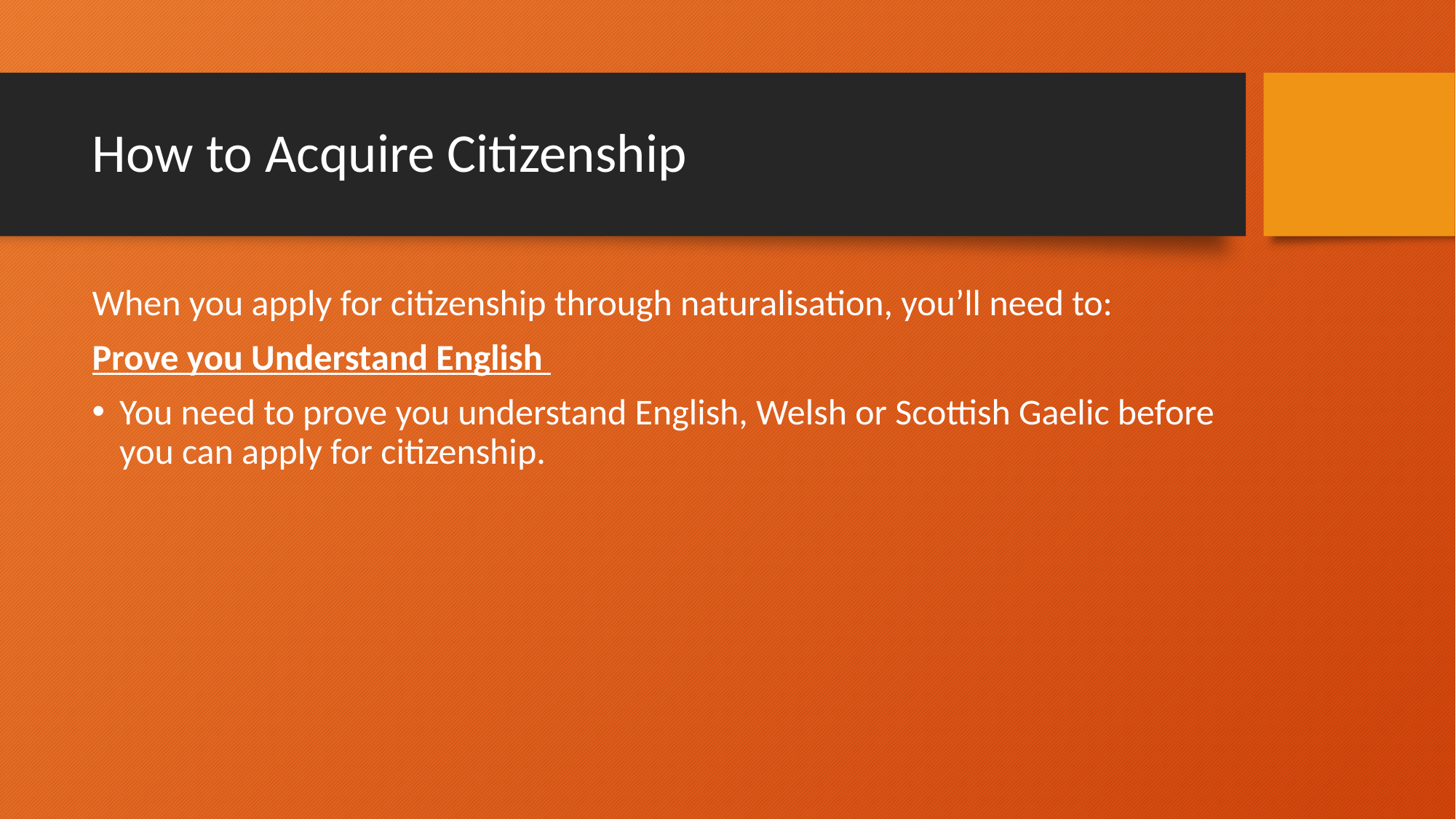

# How to Acquire Citizenship
When you apply for citizenship through naturalisation, you’ll need to:
Prove you Understand English
You need to prove you understand English, Welsh or Scottish Gaelic before you can apply for citizenship.